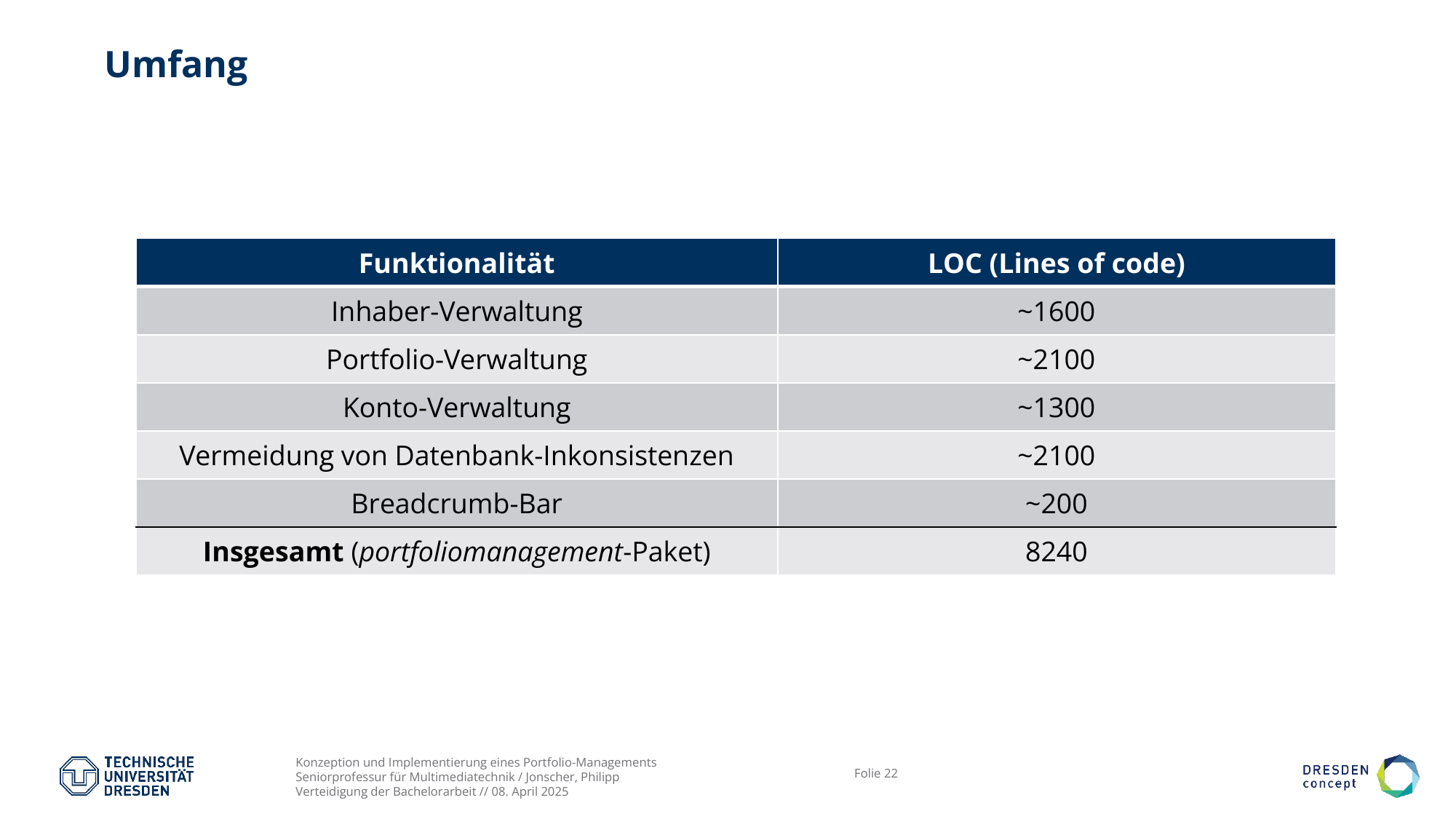

# Umfang
| Funktionalität | LOC (Lines of code) |
| --- | --- |
| Inhaber-Verwaltung | ~1600 |
| Portfolio-Verwaltung | ~2100 |
| Konto-Verwaltung | ~1300 |
| Vermeidung von Datenbank-Inkonsistenzen | ~2100 |
| Breadcrumb-Bar | ~200 |
| Insgesamt (portfoliomanagement-Paket) | 8240 |